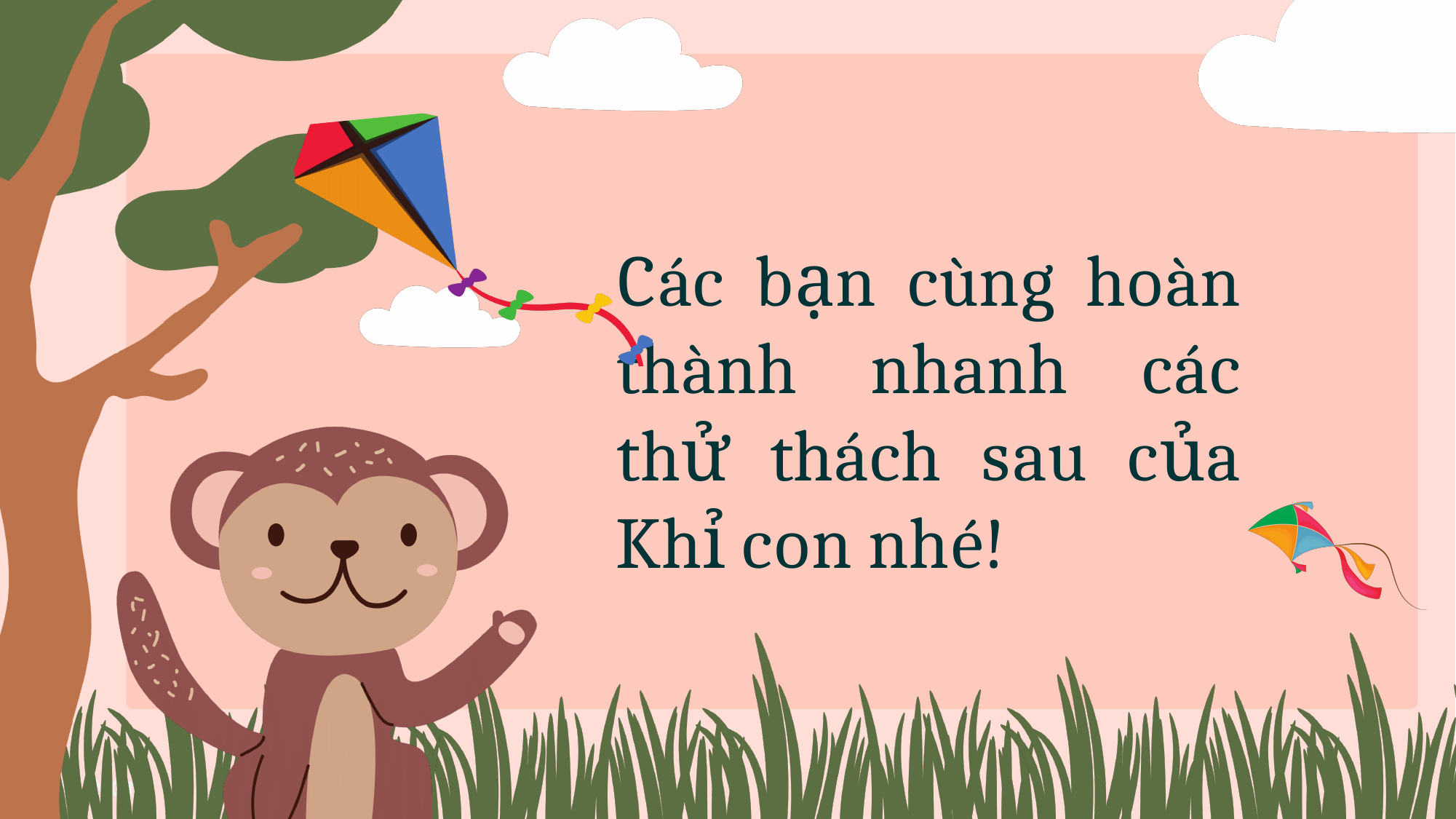

Các bạn cùng hoàn thành nhanh các thử thách sau của Khỉ con nhé!